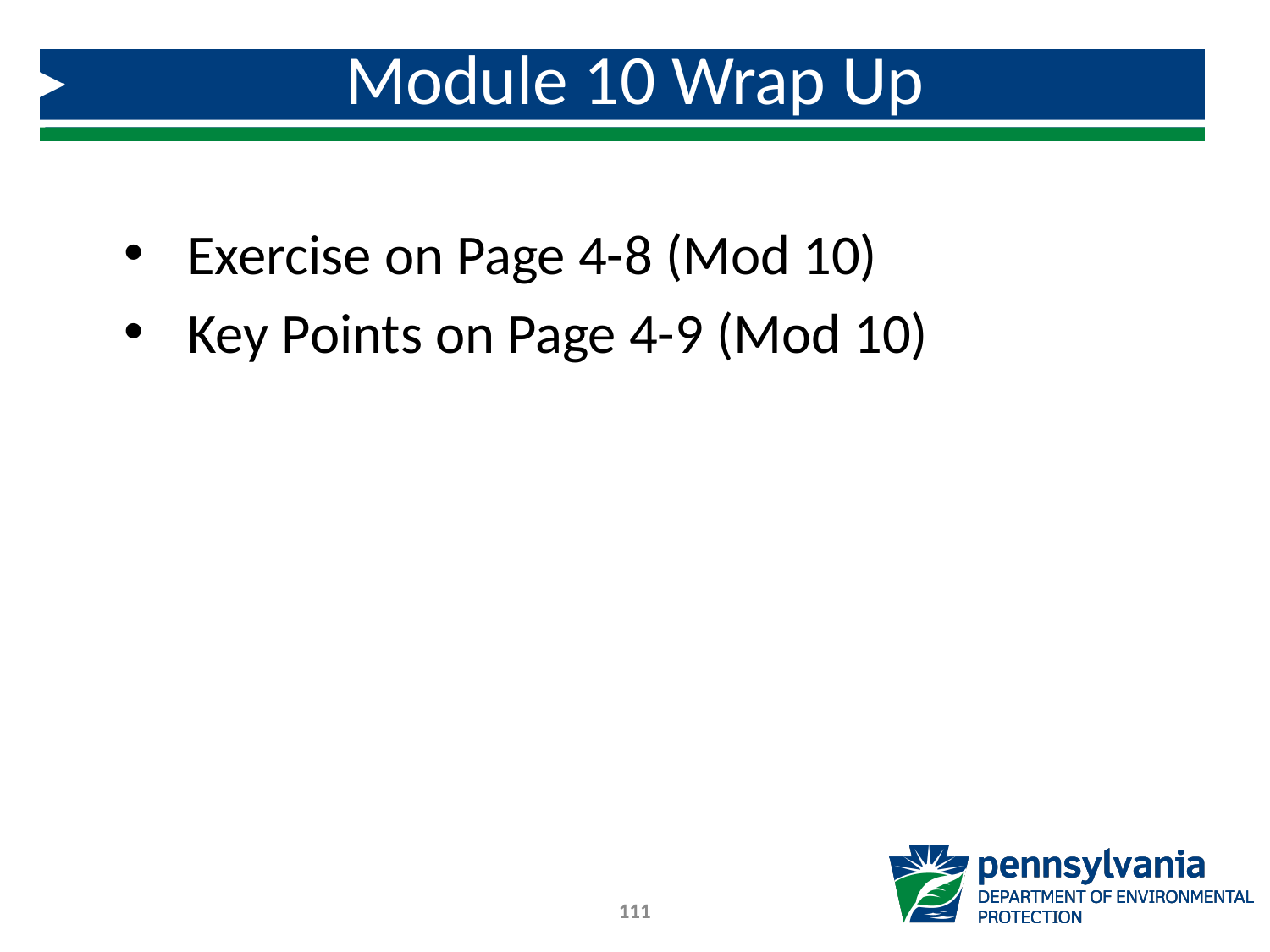

# Module 10 Wrap Up
Exercise on Page 4-8 (Mod 10)
Key Points on Page 4-9 (Mod 10)
111